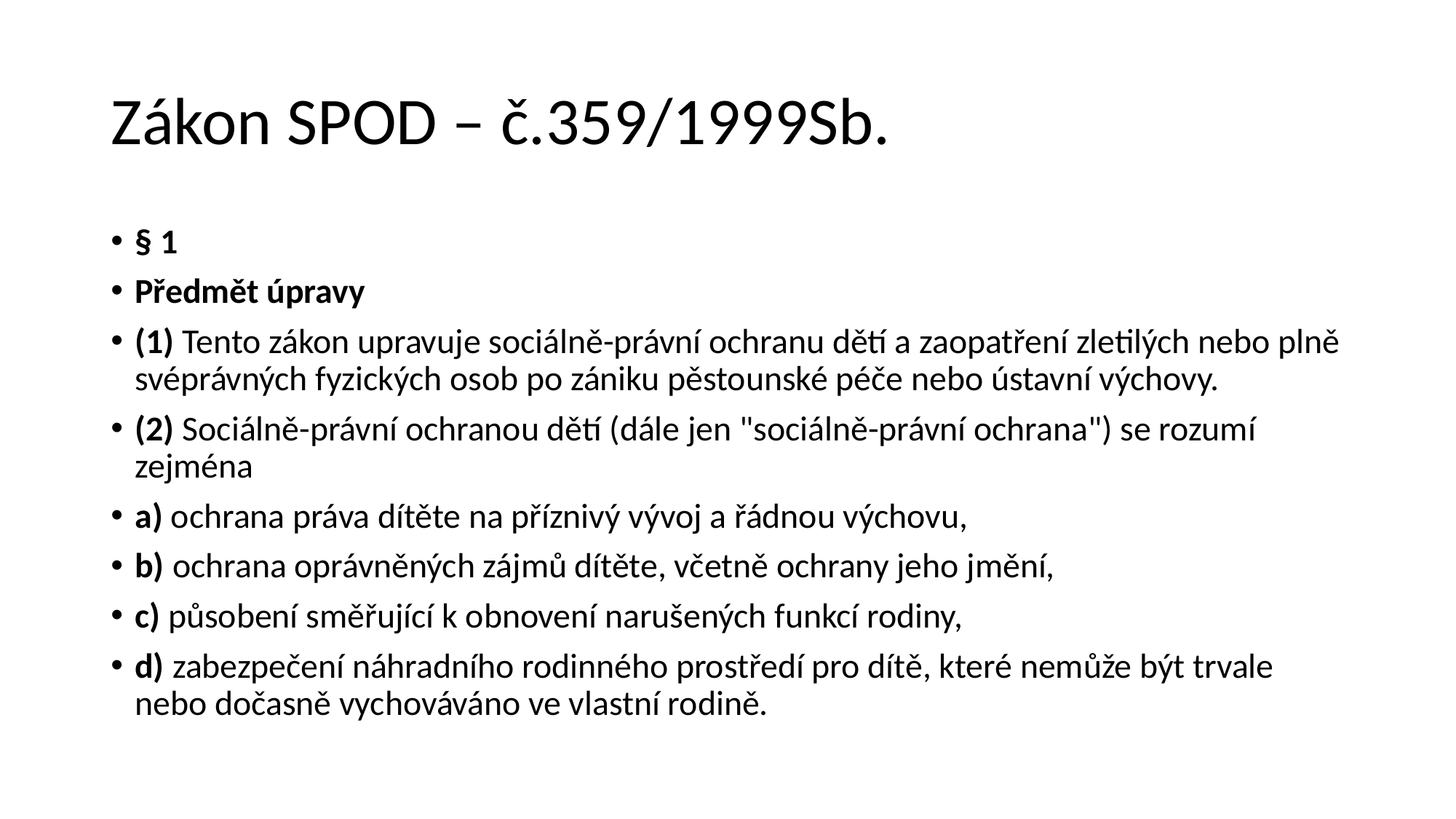

# Zákon SPOD – č.359/1999Sb.
§ 1
Předmět úpravy
(1) Tento zákon upravuje sociálně-právní ochranu dětí a zaopatření zletilých nebo plně svéprávných fyzických osob po zániku pěstounské péče nebo ústavní výchovy.
(2) Sociálně-právní ochranou dětí (dále jen "sociálně-právní ochrana") se rozumí zejména
a) ochrana práva dítěte na příznivý vývoj a řádnou výchovu,
b) ochrana oprávněných zájmů dítěte, včetně ochrany jeho jmění,
c) působení směřující k obnovení narušených funkcí rodiny,
d) zabezpečení náhradního rodinného prostředí pro dítě, které nemůže být trvale nebo dočasně vychováváno ve vlastní rodině.